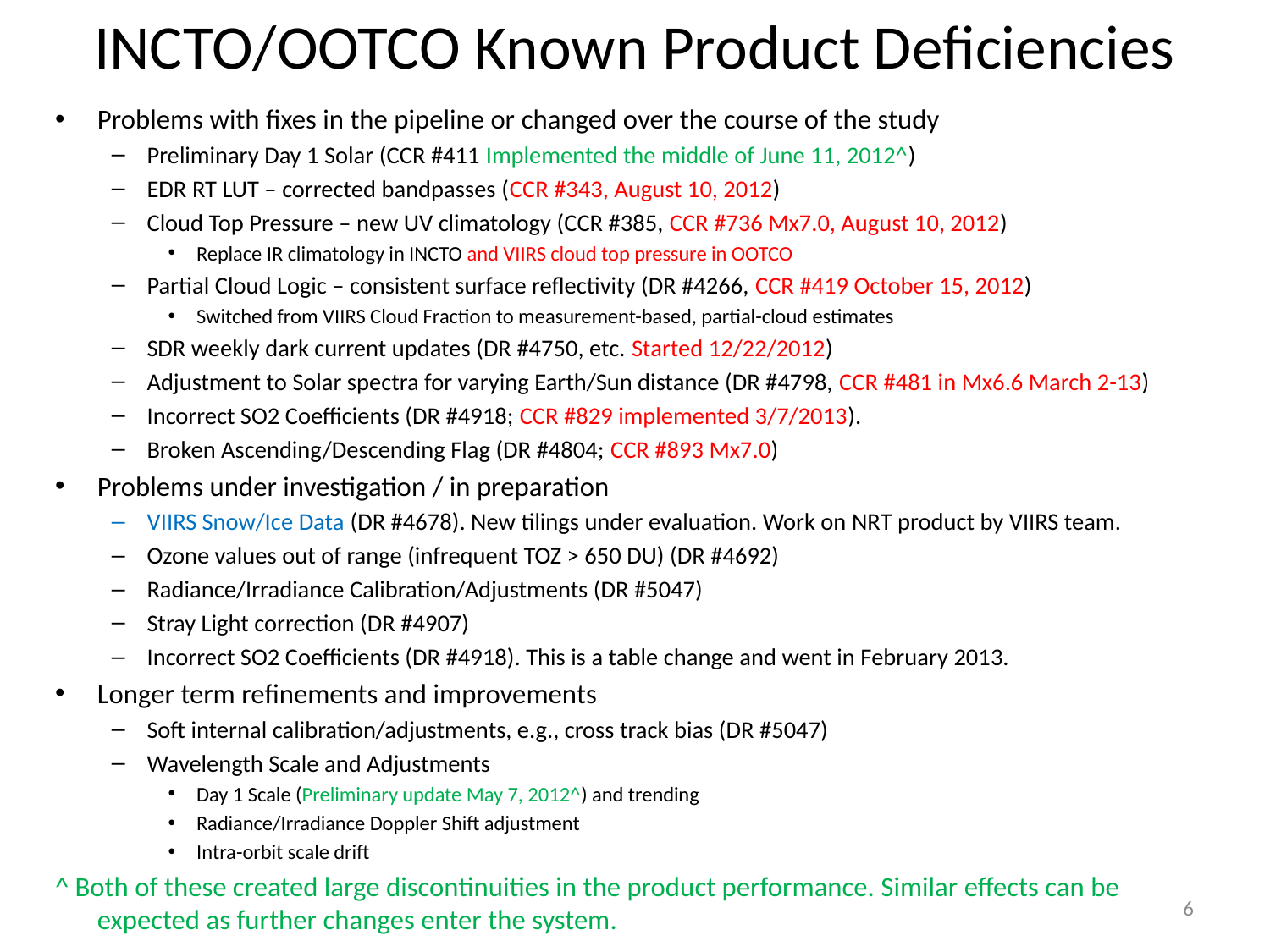

# INCTO/OOTCO Known Product Deficiencies
Problems with fixes in the pipeline or changed over the course of the study
Preliminary Day 1 Solar (CCR #411 Implemented the middle of June 11, 2012^)
EDR RT LUT – corrected bandpasses (CCR #343, August 10, 2012)
Cloud Top Pressure – new UV climatology (CCR #385, CCR #736 Mx7.0, August 10, 2012)
Replace IR climatology in INCTO and VIIRS cloud top pressure in OOTCO
Partial Cloud Logic – consistent surface reflectivity (DR #4266, CCR #419 October 15, 2012)
Switched from VIIRS Cloud Fraction to measurement-based, partial-cloud estimates
SDR weekly dark current updates (DR #4750, etc. Started 12/22/2012)
Adjustment to Solar spectra for varying Earth/Sun distance (DR #4798, CCR #481 in Mx6.6 March 2-13)
Incorrect SO2 Coefficients (DR #4918; CCR #829 implemented 3/7/2013).
Broken Ascending/Descending Flag (DR #4804; CCR #893 Mx7.0)
Problems under investigation / in preparation
VIIRS Snow/Ice Data (DR #4678). New tilings under evaluation. Work on NRT product by VIIRS team.
Ozone values out of range (infrequent TOZ > 650 DU) (DR #4692)
Radiance/Irradiance Calibration/Adjustments (DR #5047)
Stray Light correction (DR #4907)
Incorrect SO2 Coefficients (DR #4918). This is a table change and went in February 2013.
Longer term refinements and improvements
Soft internal calibration/adjustments, e.g., cross track bias (DR #5047)
Wavelength Scale and Adjustments
Day 1 Scale (Preliminary update May 7, 2012^) and trending
Radiance/Irradiance Doppler Shift adjustment
Intra-orbit scale drift
^ Both of these created large discontinuities in the product performance. Similar effects can be expected as further changes enter the system.
6